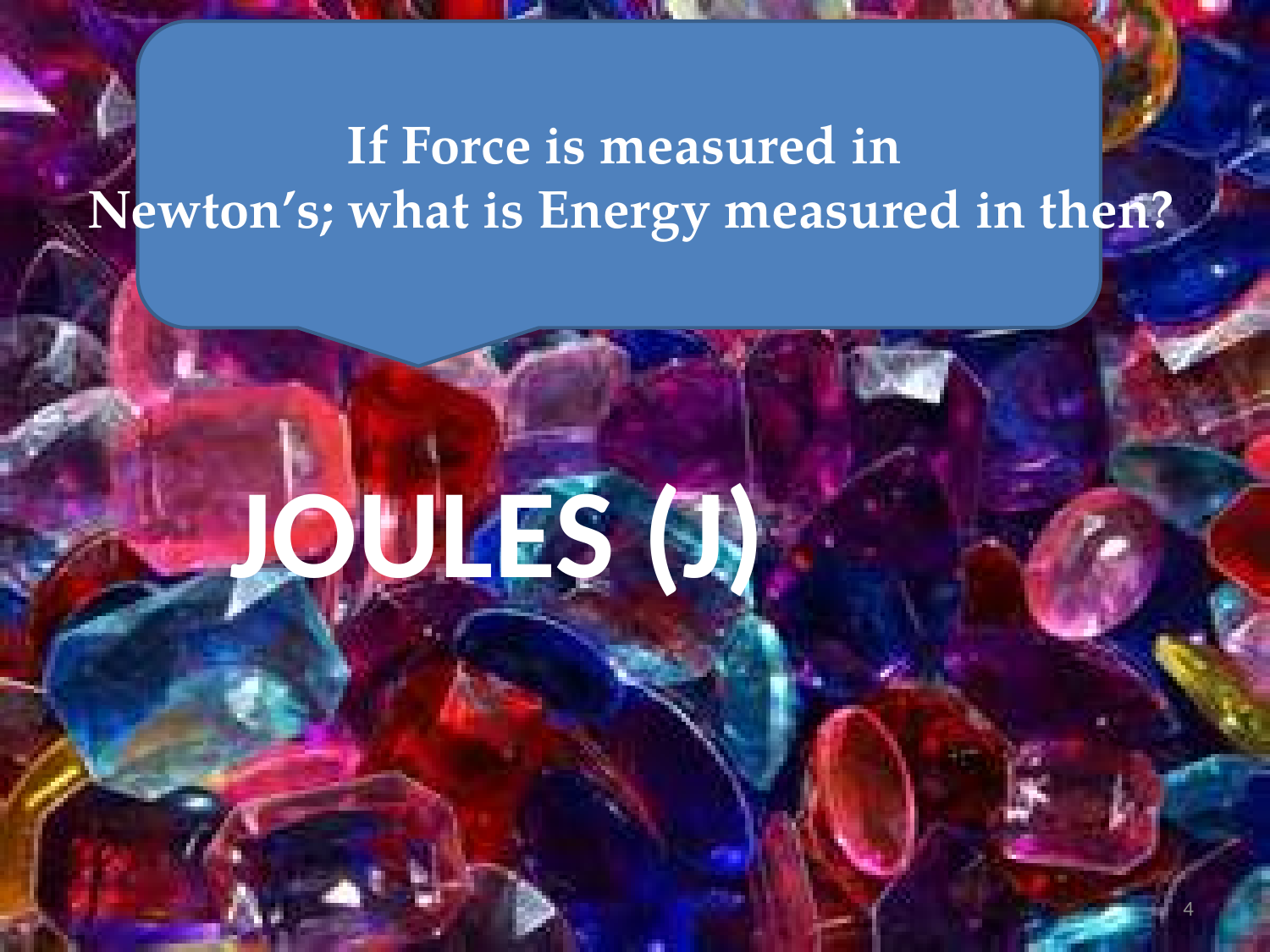

# If Force is measured in Newton’s; what is Energy measured in then?
JOULES (J)
4